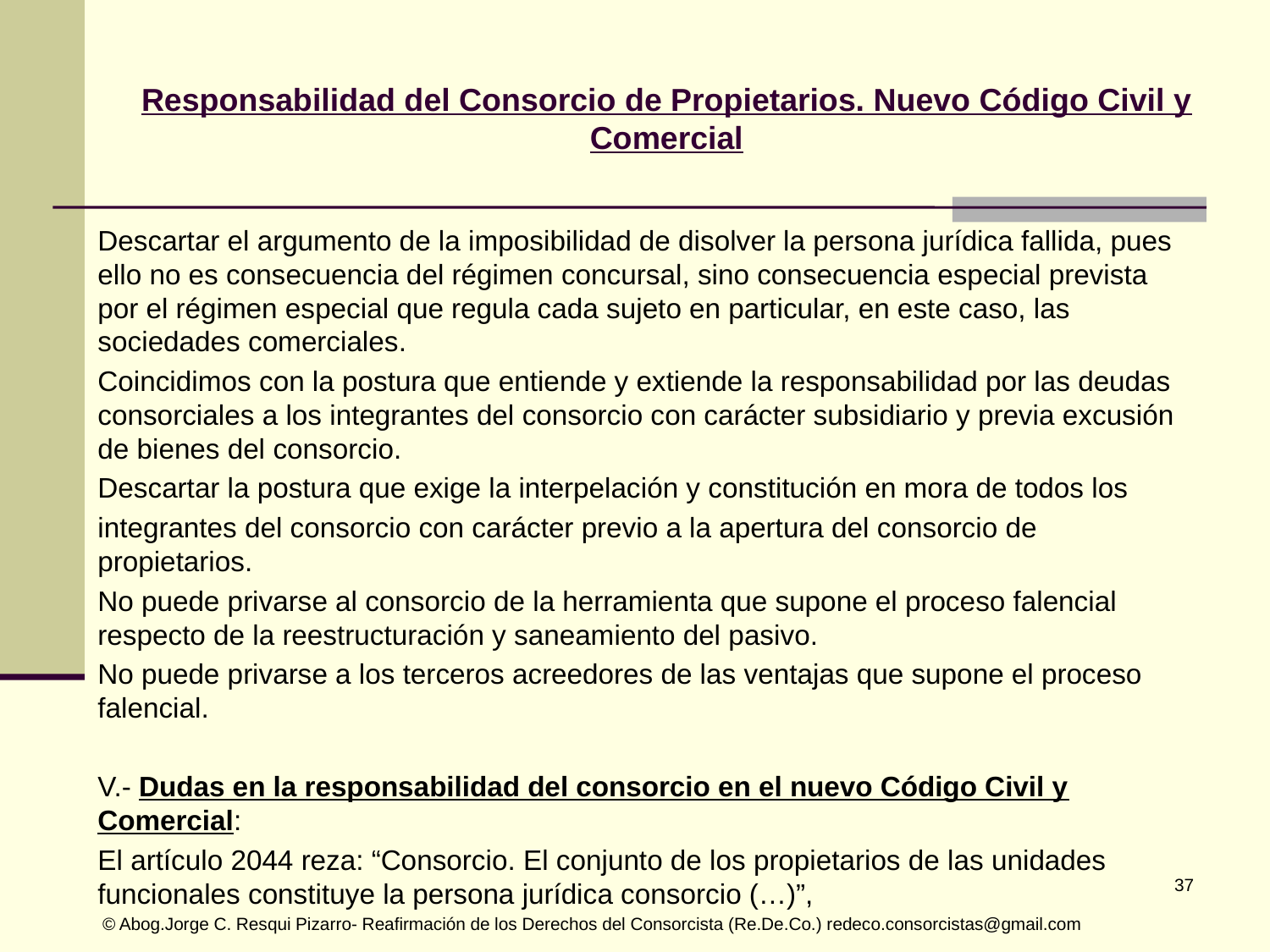

# Responsabilidad del Consorcio de Propietarios. Nuevo Código Civil y Comercial
Descartar el argumento de la imposibilidad de disolver la persona jurídica fallida, pues ello no es consecuencia del régimen concursal, sino consecuencia especial prevista por el régimen especial que regula cada sujeto en particular, en este caso, las sociedades comerciales.
Coincidimos con la postura que entiende y extiende la responsabilidad por las deudas consorciales a los integrantes del consorcio con carácter subsidiario y previa excusión de bienes del consorcio.
Descartar la postura que exige la interpelación y constitución en mora de todos los
integrantes del consorcio con carácter previo a la apertura del consorcio de propietarios.
No puede privarse al consorcio de la herramienta que supone el proceso falencial respecto de la reestructuración y saneamiento del pasivo.
No puede privarse a los terceros acreedores de las ventajas que supone el proceso falencial.

V.- Dudas en la responsabilidad del consorcio en el nuevo Código Civil y Comercial:
El artículo 2044 reza: “Consorcio. El conjunto de los propietarios de las unidades funcionales constituye la persona jurídica consorcio (…)”,
 © Abog.Jorge C. Resqui Pizarro- Reafirmación de los Derechos del Consorcista (Re.De.Co.) redeco.consorcistas@gmail.com
37